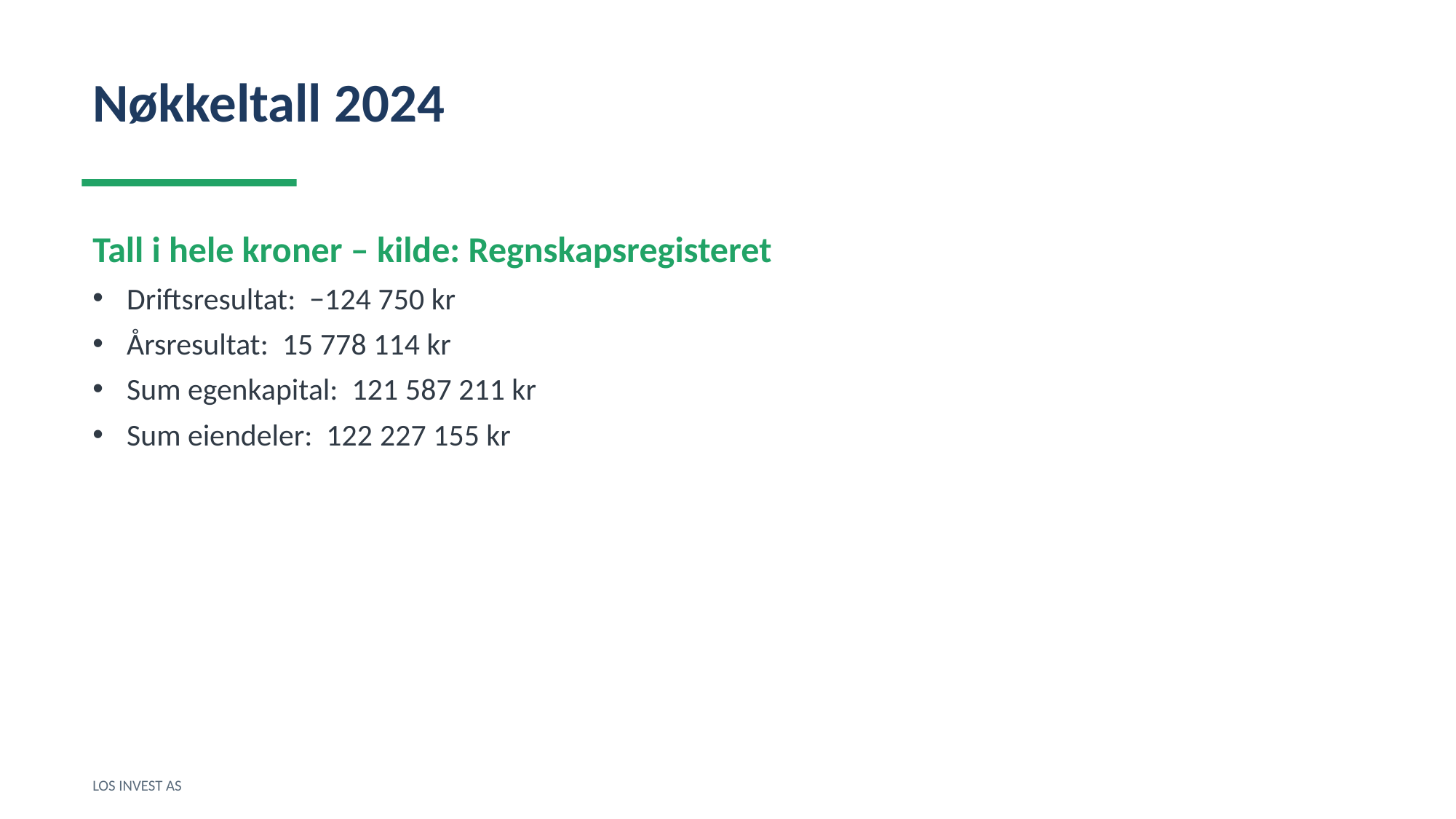

Nøkkeltall 2024

Tall i hele kroner – kilde: Regnskapsregisteret
Driftsresultat:  −124 750 kr
Årsresultat:  15 778 114 kr
Sum egenkapital:  121 587 211 kr
Sum eiendeler:  122 227 155 kr
LOS INVEST AS